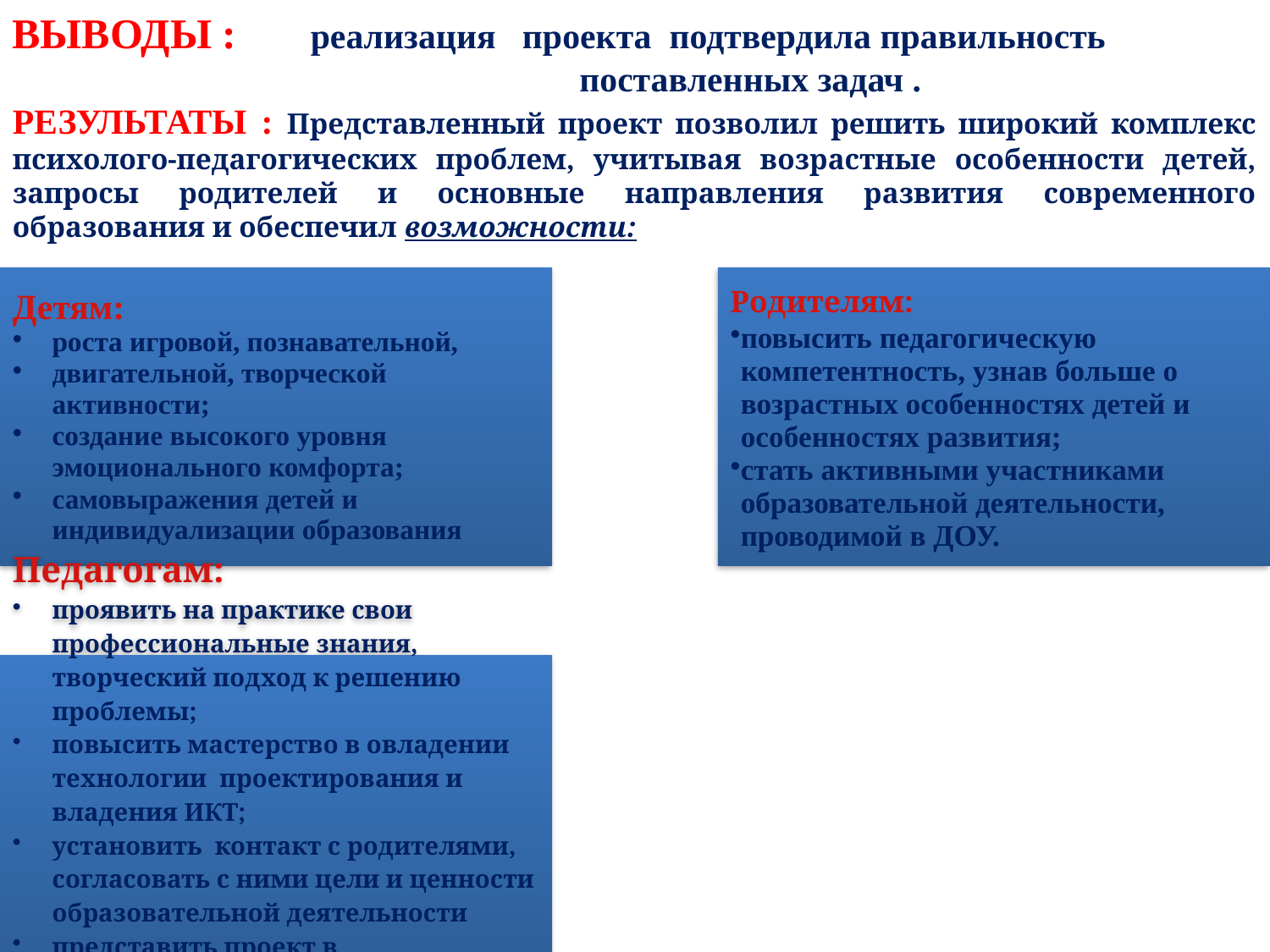

ВЫВОДЫ :       реализация   проекта  подтвердила правильность
                          поставленных задач .
РЕЗУЛЬТАТЫ : Представленный проект позволил решить широкий комплекс психолого-педагогических проблем, учитывая возрастные особенности детей, запросы родителей и основные направления развития современного образования и обеспечил возможности:

Детям:
роста игровой, познавательной,
создание высокого уровня эмоционального комфорта;
самовыражения детей и индивидуализации образования
Родителям:
повысить педагогическую компетентность, узнав больше о возрастных особенностях детей и особенностях развития;
стать активными участниками образовательной деятельности, проводимой в ДОУ.
Педагогам:
проявить на практике свои профессиональные знания, творческий подход к решению проблемы;
повысить мастерство в овладении технологии  проектирования и владения ИКТ;
установить  контакт с родителями,  согласовать с ними цели и ценности образовательной деятельности
двигательной, творческой активности;